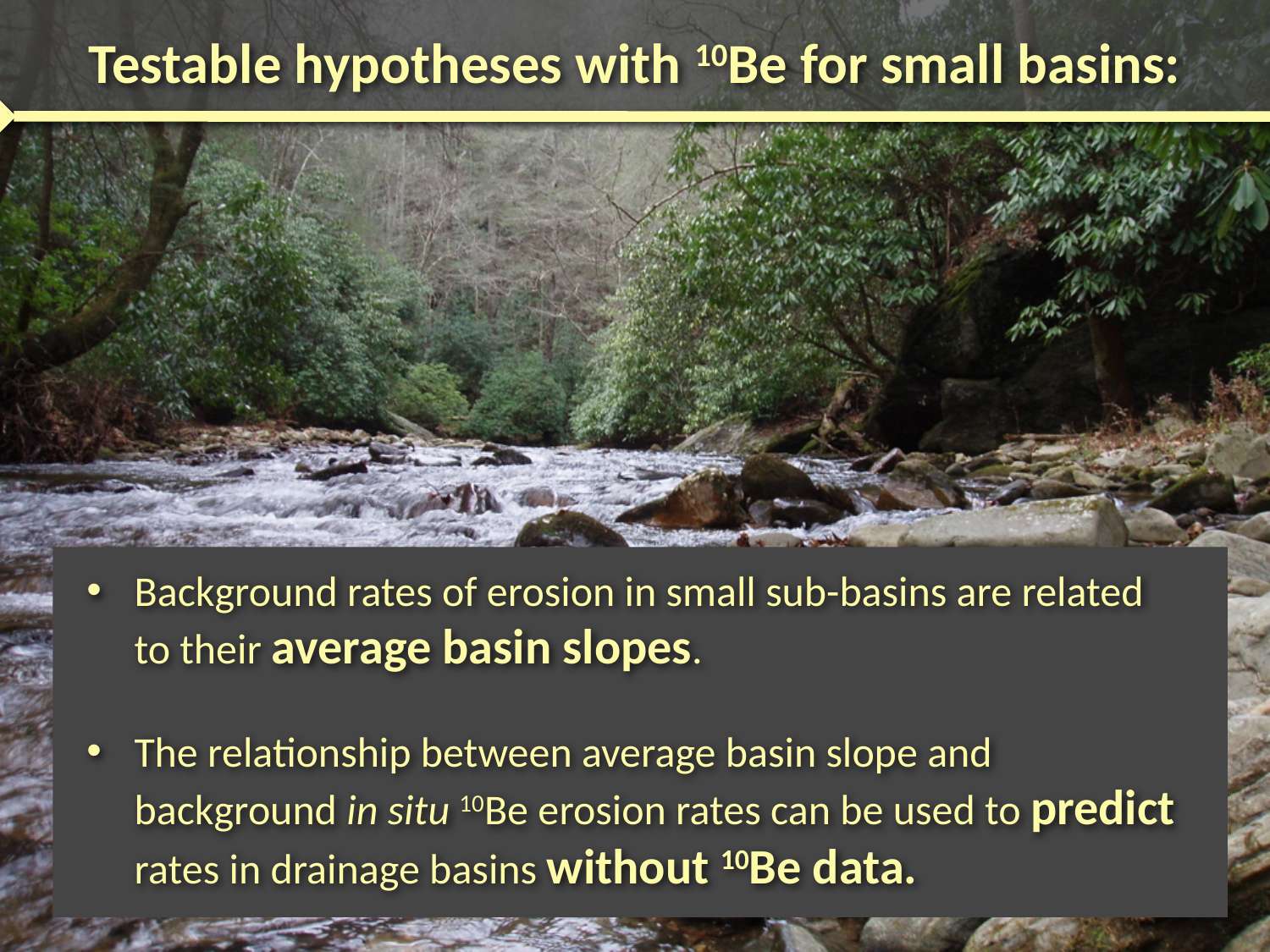

Testable hypotheses with 10Be for small basins:

Background rates of erosion in small sub-basins are related
     to their average basin slopes.

The relationship between average basin slope and background in situ 10Be erosion rates can be used to predict rates in drainage basins without 10Be data.